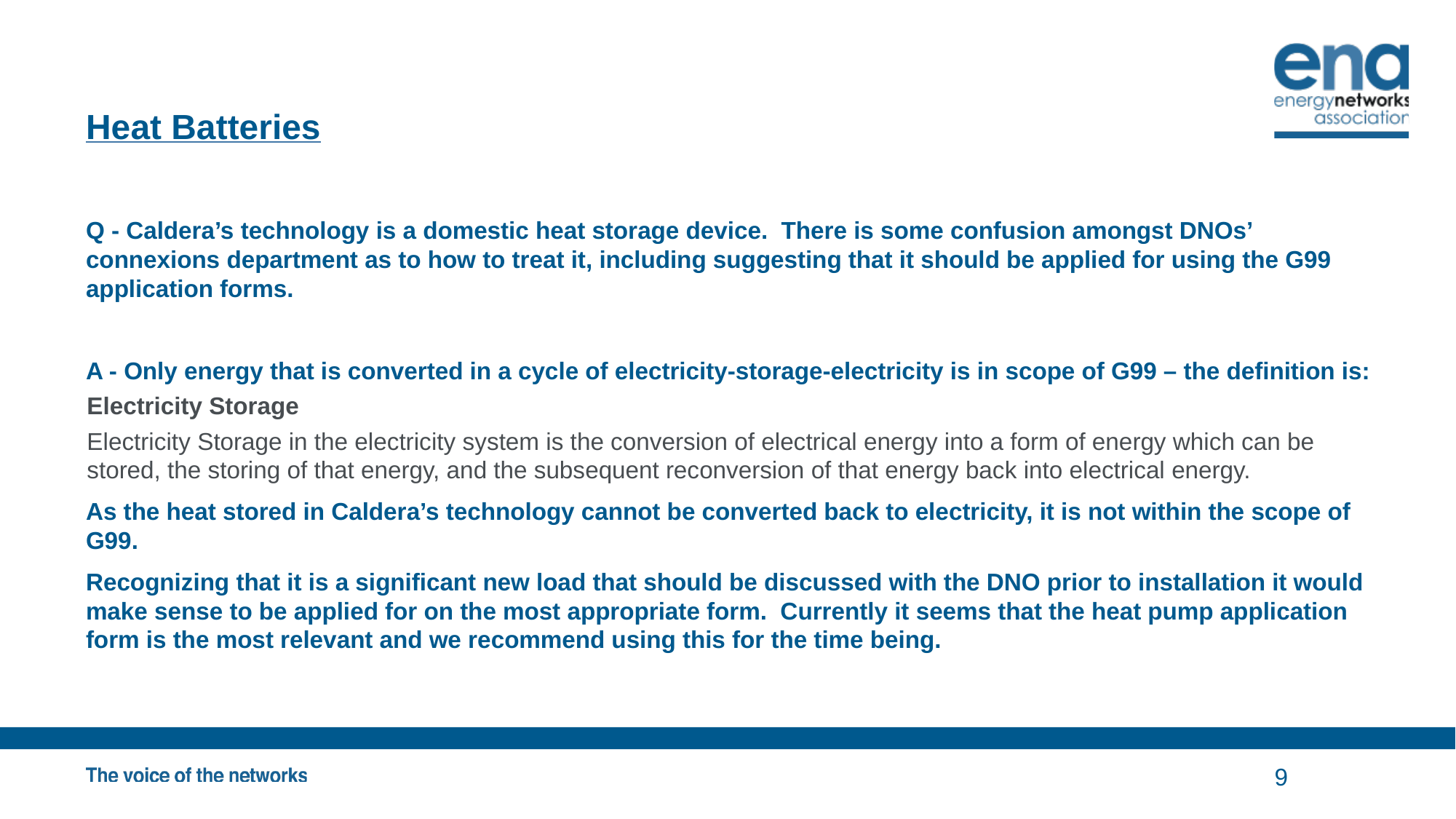

# Heat Batteries
Q - Caldera’s technology is a domestic heat storage device.  There is some confusion amongst DNOs’ connexions department as to how to treat it, including suggesting that it should be applied for using the G99 application forms.

A - Only energy that is converted in a cycle of electricity-storage-electricity is in scope of G99 – the definition is:
Electricity Storage
Electricity Storage in the electricity system is the conversion of electrical energy into a form of energy which can be stored, the storing of that energy, and the subsequent reconversion of that energy back into electrical energy.
As the heat stored in Caldera’s technology cannot be converted back to electricity, it is not within the scope of G99.
Recognizing that it is a significant new load that should be discussed with the DNO prior to installation it would make sense to be applied for on the most appropriate form.  Currently it seems that the heat pump application form is the most relevant and we recommend using this for the time being.

9